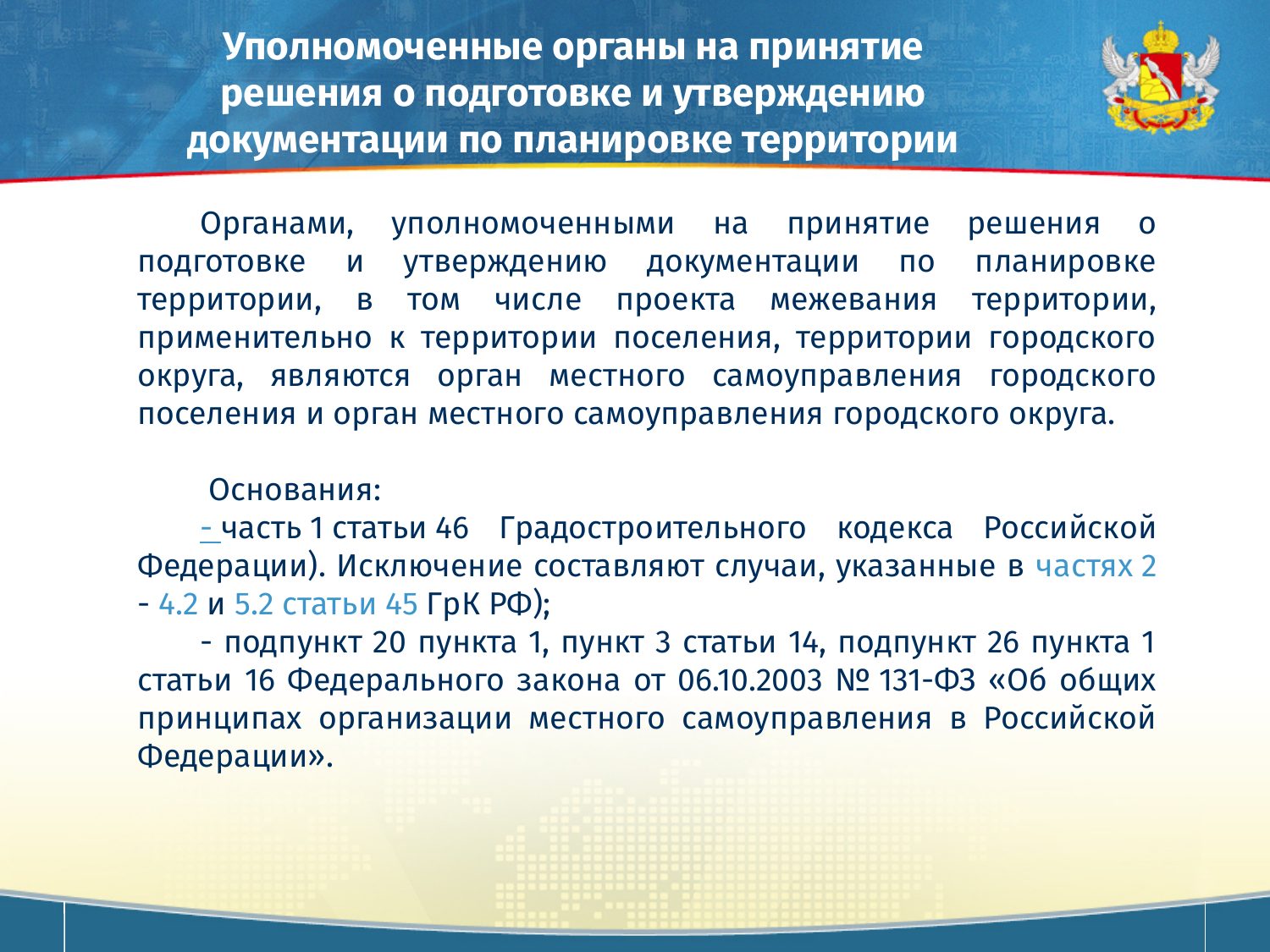

Уполномоченные органы на принятие решения о подготовке и утверждению документации по планировке территории
Органами, уполномоченными на принятие решения о подготовке и утверждению документации по планировке территории, в том числе проекта межевания территории, применительно к территории поселения, территории городского округа, являются орган местного самоуправления городского поселения и орган местного самоуправления городского округа.

 Основания:
- часть 1 статьи 46 Градостроительного кодекса Российской Федерации). Исключение составляют случаи, указанные в частях 2 - 4.2 и 5.2 статьи 45 ГрК РФ);
- подпункт 20 пункта 1, пункт 3 статьи 14, подпункт 26 пункта 1 статьи 16 Федерального закона от 06.10.2003 № 131-ФЗ «Об общих принципах организации местного самоуправления в Российской Федерации».